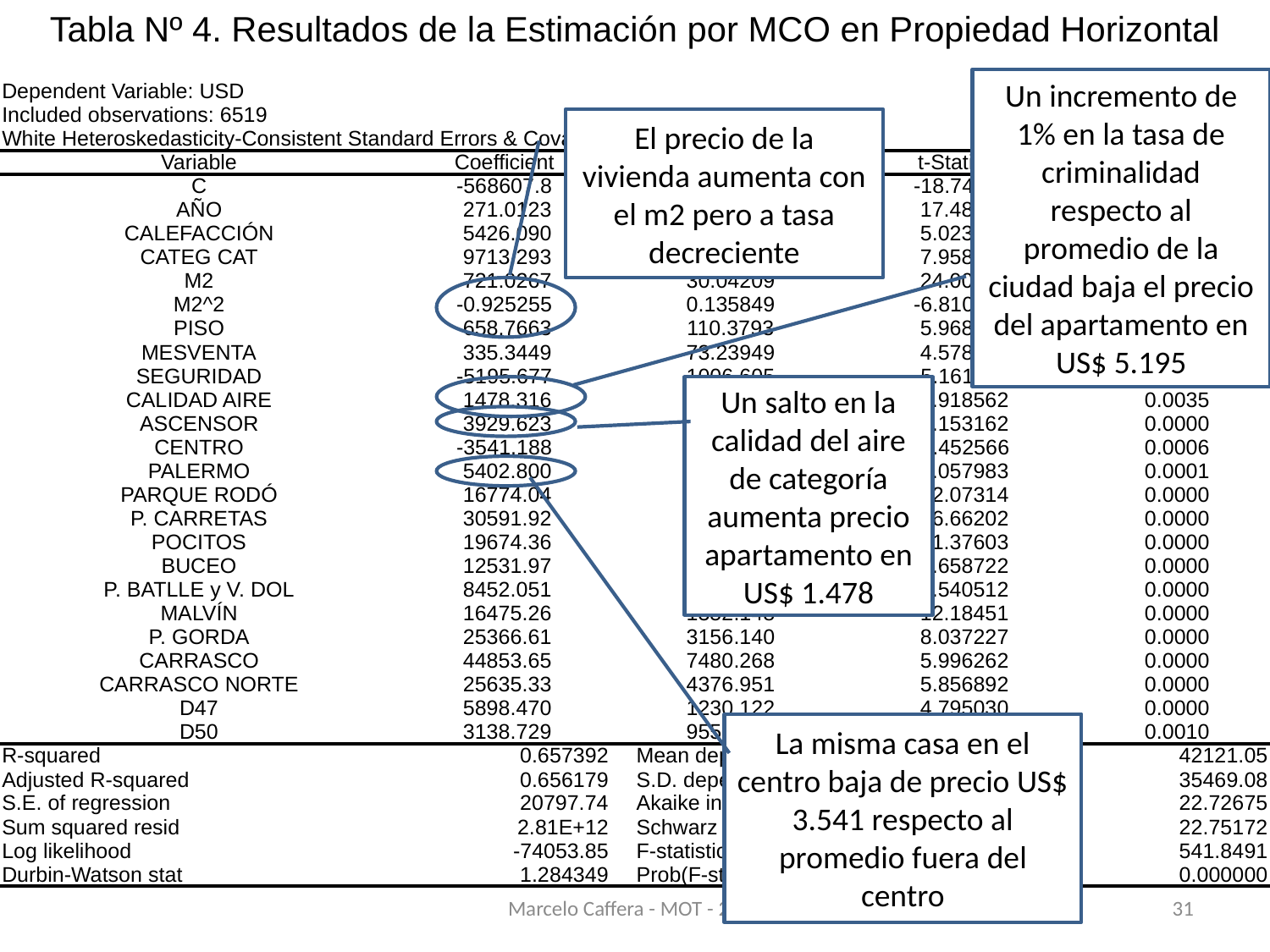

Tabla Nº 4. Resultados de la Estimación por MCO en Propiedad Horizontal

Un incremento de 1% en la tasa de criminalidad respecto al promedio de la ciudad baja el precio del apartamento en US$ 5.195
| Dependent Variable: USD |  |  |  |  |
| --- | --- | --- | --- | --- |
| Included observations: 6519 |  |  |  |  |
| White Heteroskedasticity-Consistent Standard Errors & Covariance |  |  |  |  |
| Variable | Coefficient | Std. Error | t-Statistic | Prob. |
| C | -568607.8 | 30330.22 | -18.74724 | 0.0000 |
| AÑO | 271.0123 | 15.49778 | 17.48717 | 0.0000 |
| CALEFACCIÓN | 5426.090 | 1080.122 | 5.023589 | 0.0000 |
| CATEG CAT | 9713.293 | 1220.431 | 7.958902 | 0.0000 |
| M2 | 721.0267 | 30.04209 | 24.00055 | 0.0000 |
| M2^2 | -0.925255 | 0.135849 | -6.810913 | 0.0000 |
| PISO | 658.7663 | 110.3793 | 5.968206 | 0.0000 |
| MESVENTA | 335.3449 | 73.23949 | 4.578745 | 0.0000 |
| SEGURIDAD | -5195.677 | 1006.605 | -5.161584 | 0.0000 |
| CALIDAD AIRE | 1478.316 | 506.5222 | 2.918562 | 0.0035 |
| ASCENSOR | 3929.623 | 762.5653 | 5.153162 | 0.0000 |
| CENTRO | -3541.188 | 1025.669 | -3.452566 | 0.0006 |
| PALERMO | 5402.800 | 1331.400 | 4.057983 | 0.0001 |
| PARQUE RODÓ | 16774.04 | 1389.369 | 12.07314 | 0.0000 |
| P. CARRETAS | 30591.92 | 1836.027 | 16.66202 | 0.0000 |
| POCITOS | 19674.36 | 920.3935 | 21.37603 | 0.0000 |
| BUCEO | 12531.97 | 1636.301 | 7.658722 | 0.0000 |
| P. BATLLE y V. DOL | 8452.051 | 989.6421 | 8.540512 | 0.0000 |
| MALVÍN | 16475.26 | 1352.148 | 12.18451 | 0.0000 |
| P. GORDA | 25366.61 | 3156.140 | 8.037227 | 0.0000 |
| CARRASCO | 44853.65 | 7480.268 | 5.996262 | 0.0000 |
| CARRASCO NORTE | 25635.33 | 4376.951 | 5.856892 | 0.0000 |
| D47 | 5898.470 | 1230.122 | 4.795030 | 0.0000 |
| D50 | 3138.729 | 955.2600 | 3.285733 | 0.0010 |
| R-squared | 0.657392 | Mean dependent var |  | 42121.05 |
| Adjusted R-squared | 0.656179 | S.D. dependent var |  | 35469.08 |
| S.E. of regression | 20797.74 | Akaike info criterion |  | 22.72675 |
| Sum squared resid | 2.81E+12 | Schwarz criterion |  | 22.75172 |
| Log likelihood | -74053.85 | F-statistic |  | 541.8491 |
| Durbin-Watson stat | 1.284349 | Prob(F-statistic) |  | 0.000000 |
El precio de la vivienda aumenta con el m2 pero a tasa decreciente

Un salto en la calidad del aire de categoría aumenta precio apartamento en US$ 1.478

La misma casa en el centro baja de precio US$ 3.541 respecto al promedio fuera del centro
Marcelo Caffera - MOT - 2008
31